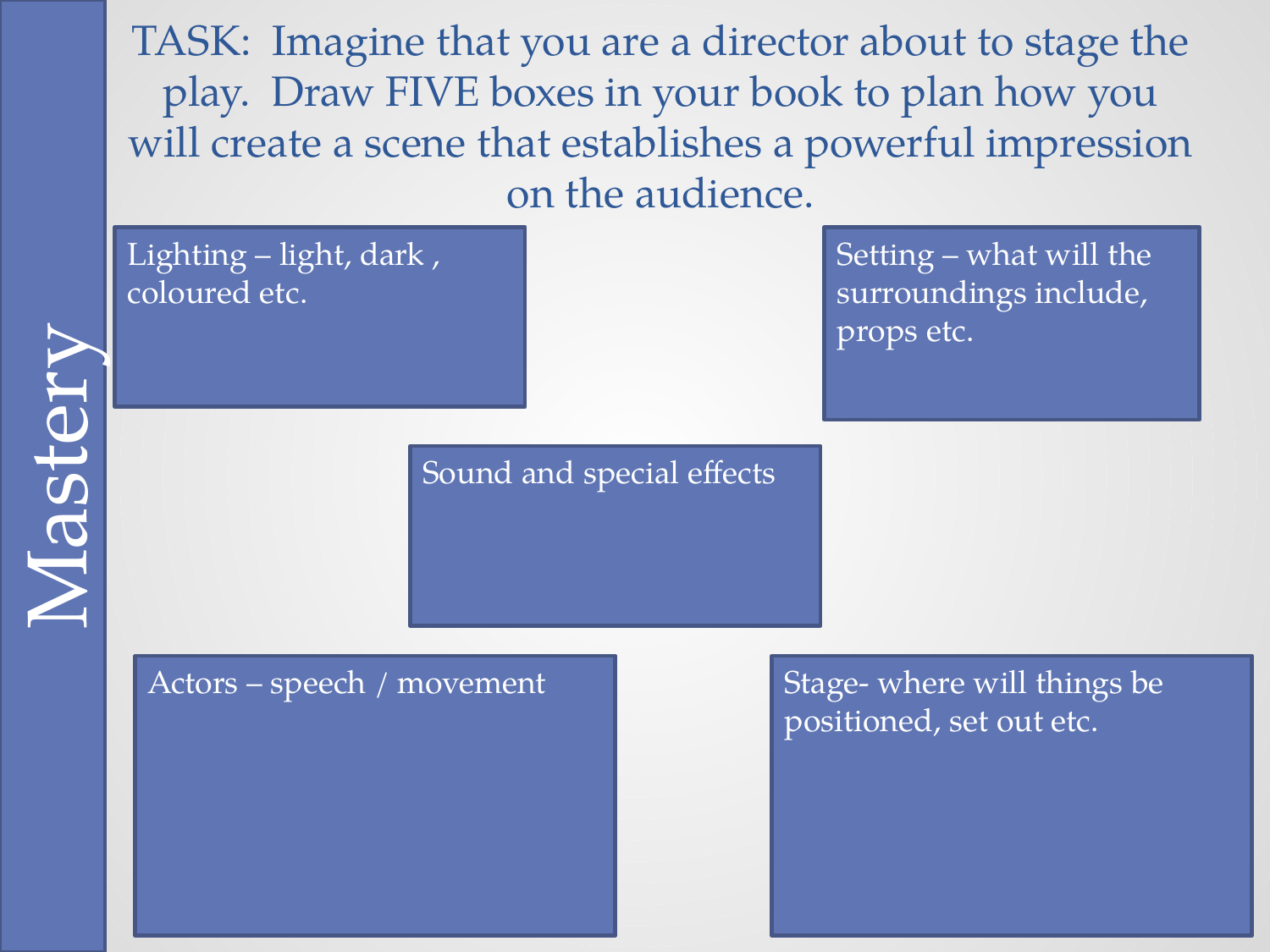

Mastery
# TASK:  Imagine that you are a director about to stage the play.  Draw FIVE boxes in your book to plan how you will create a scene that establishes a powerful impression on the audience.
Lighting – light, dark , coloured etc.
Setting – what will the surroundings include, props etc.
Sound and special effects
Actors – speech / movement
Stage- where will things be positioned, set out etc.